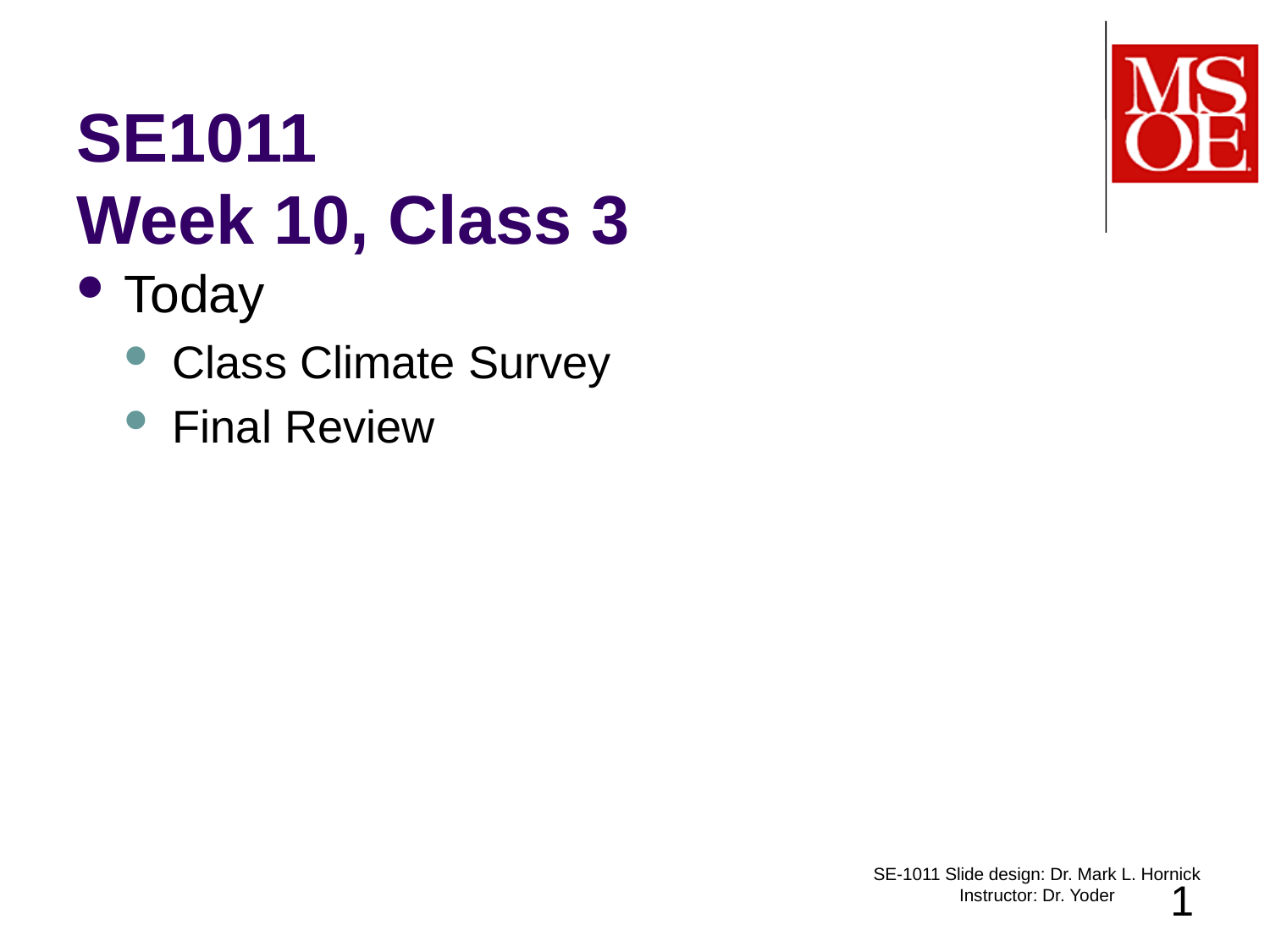

# SE1011 Week 10, Class 3
Today
Class Climate Survey
Final Review

SE-1011 Slide design: Dr. Mark L. Hornick Instructor: Dr. Yoder
1